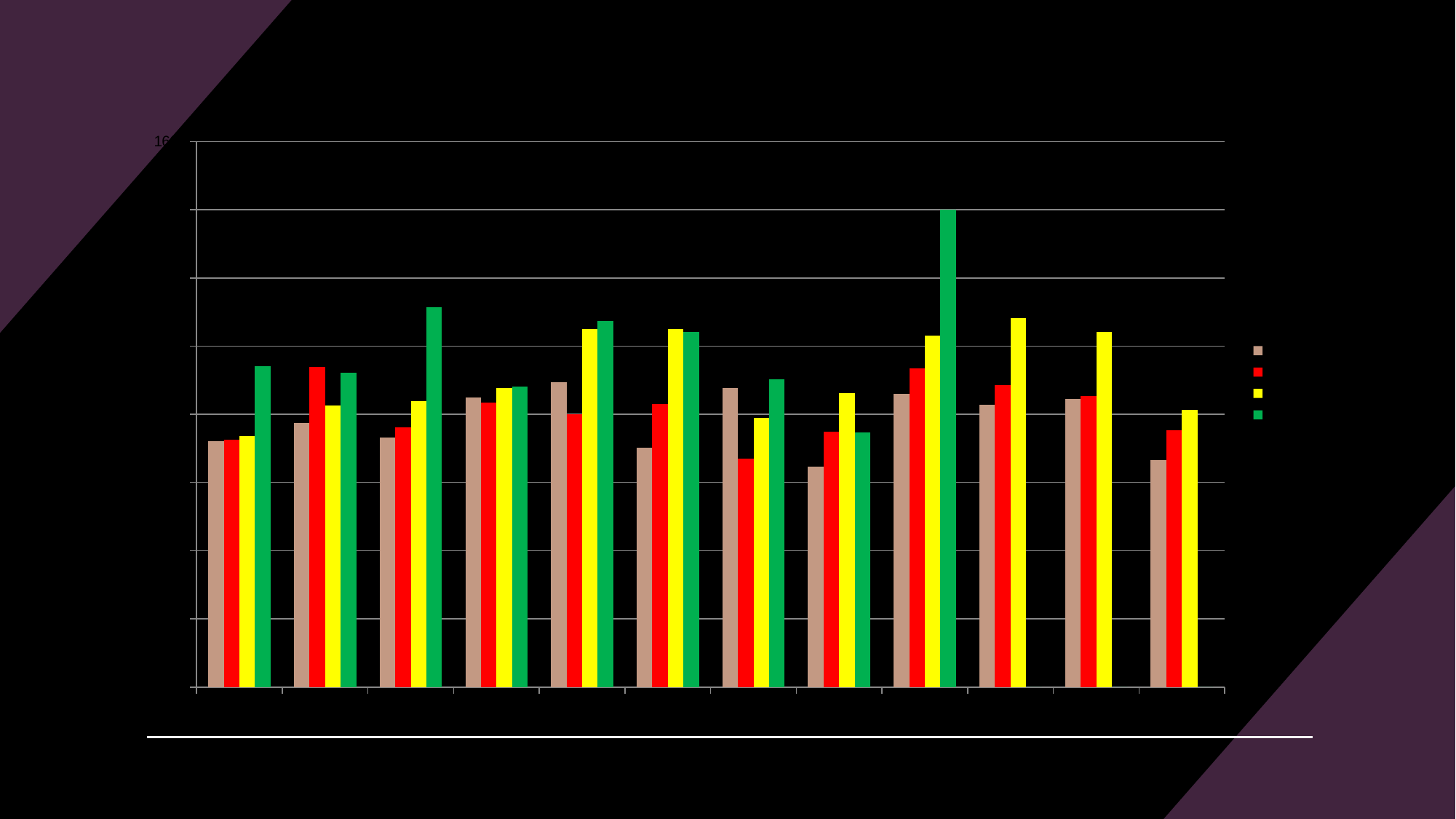

### Chart: Teljes felnőtt betegellátás

| Category | 2019 | 2020 | 2021 | 2022 |
|---|---|---|---|---|
| jan | 722.0 | 725.0 | 735.0 | 942.0 |
| feb | 774.0 | 939.0 | 826.0 | 922.0 |
| már | 731.0 | 761.0 | 839.0 | 1114.0 |
| ápr | 849.0 | 835.0 | 876.0 | 882.0 |
| máj | 895.0 | 800.0 | 1051.0 | 1074.0 |
| jún | 702.0 | 831.0 | 1051.0 | 1042.0 |
| júl | 877.0 | 669.0 | 789.0 | 902.0 |
| aug | 647.0 | 749.0 | 861.0 | 747.0 |
| szep | 860.0 | 934.0 | 1031.0 | 1400.0 |
| okt | 827.0 | 886.0 | 1083.0 | 0.0 |
| nov | 844.0 | 853.0 | 1041.0 | 0.0 |
| dec | 665.0 | 754.0 | 814.0 | 0.0 |